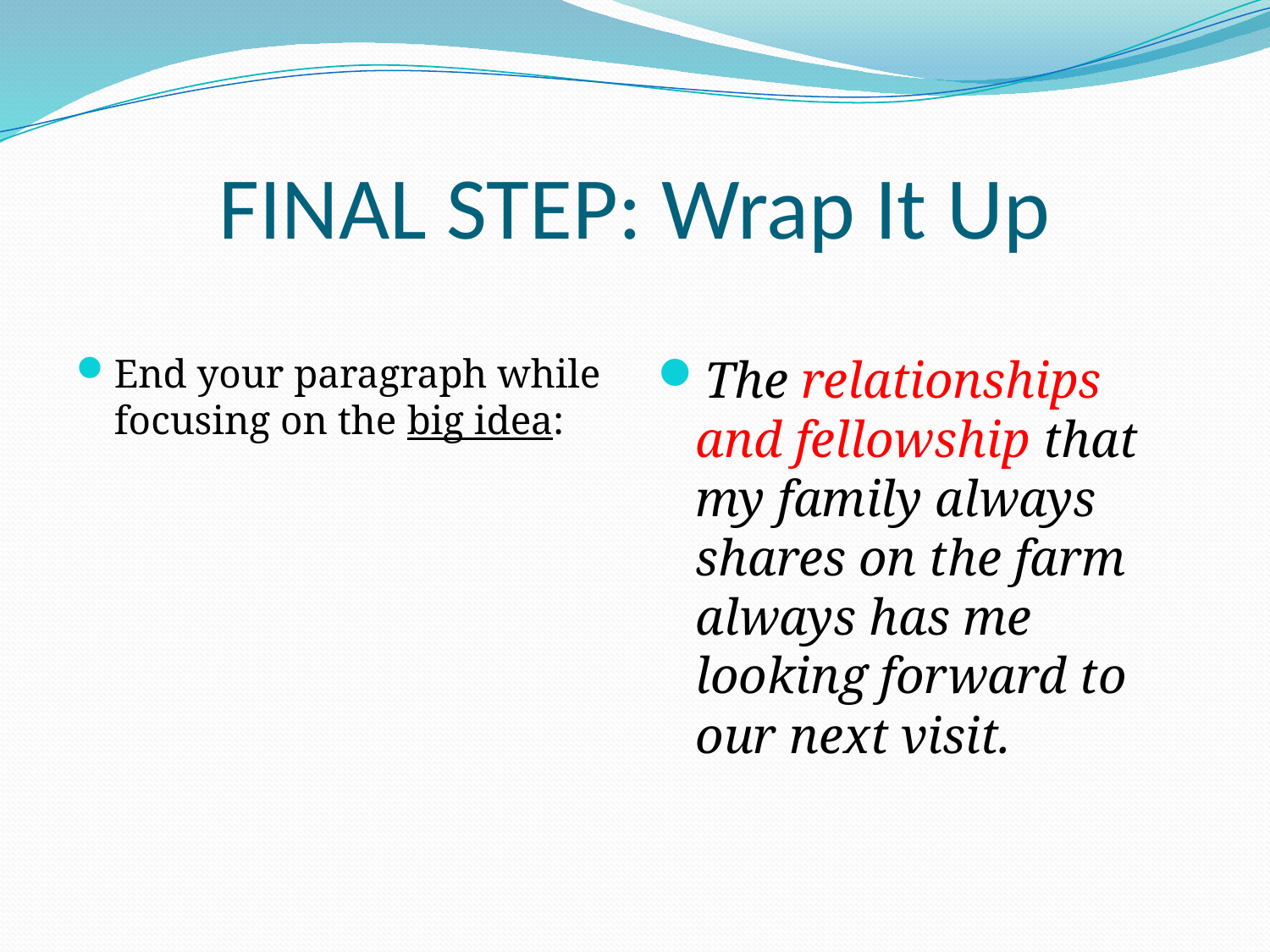

# FINAL STEP: Wrap It Up

End your paragraph while focusing on the big idea:
The relationships and fellowship that my family always shares on the farm always has me looking forward to our next visit.